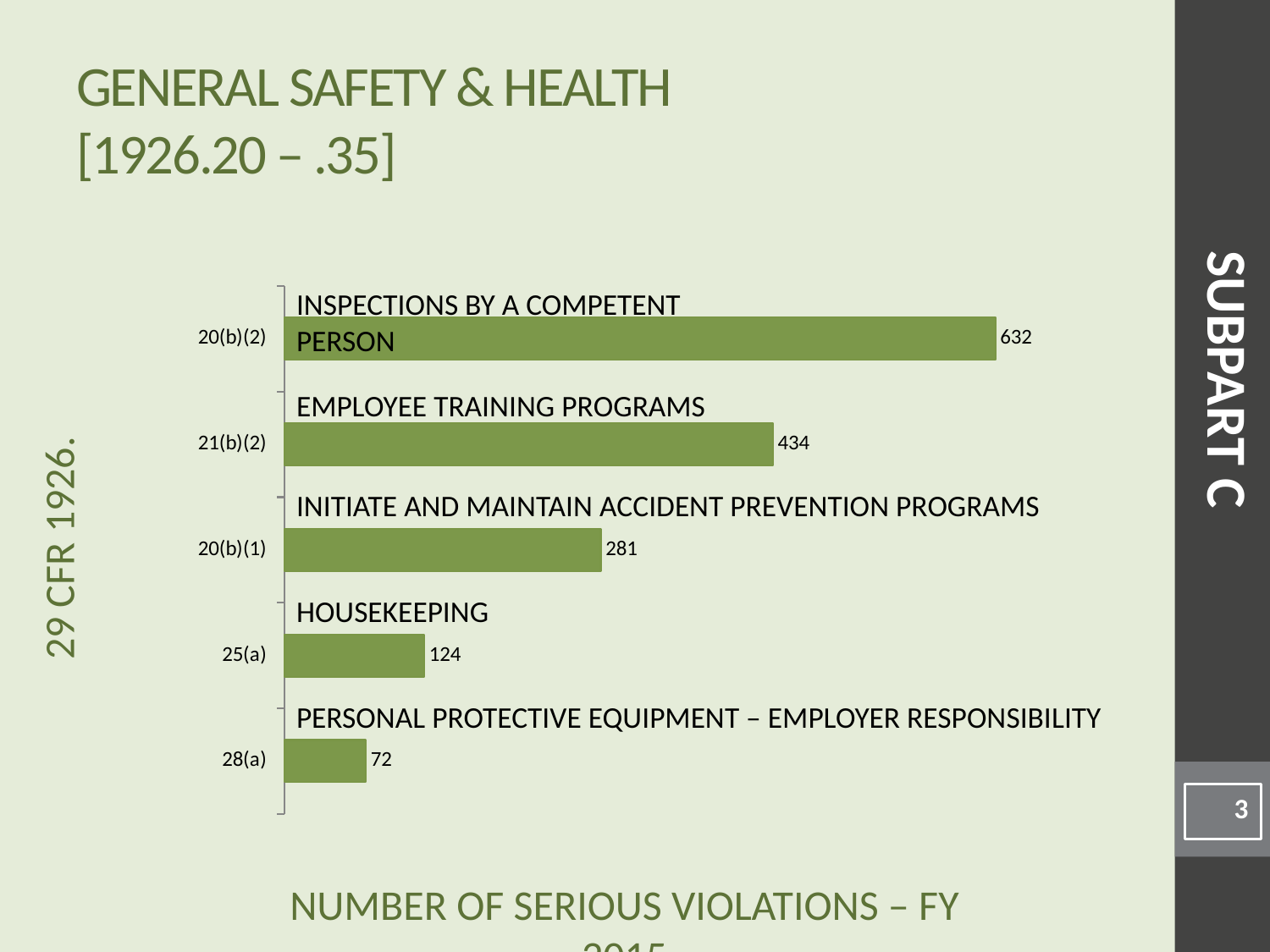

# General Safety & Health [1926.20 – .35]

### Chart

| Category |  |
|---|---|
| 28(a)  | 72.0 |
| 25(a)  | 124.0 |
| 20(b)(1)  | 281.0 |
| 21(b)(2)  | 434.0 |
| 20(b)(2)  | 632.0 |
Inspections by a Competent Person
SUBPART C
Employee Training Programs
Initiate and Maintain Accident Prevention Programs
Housekeeping
Personal Protective Equipment – Employer Responsibility
3